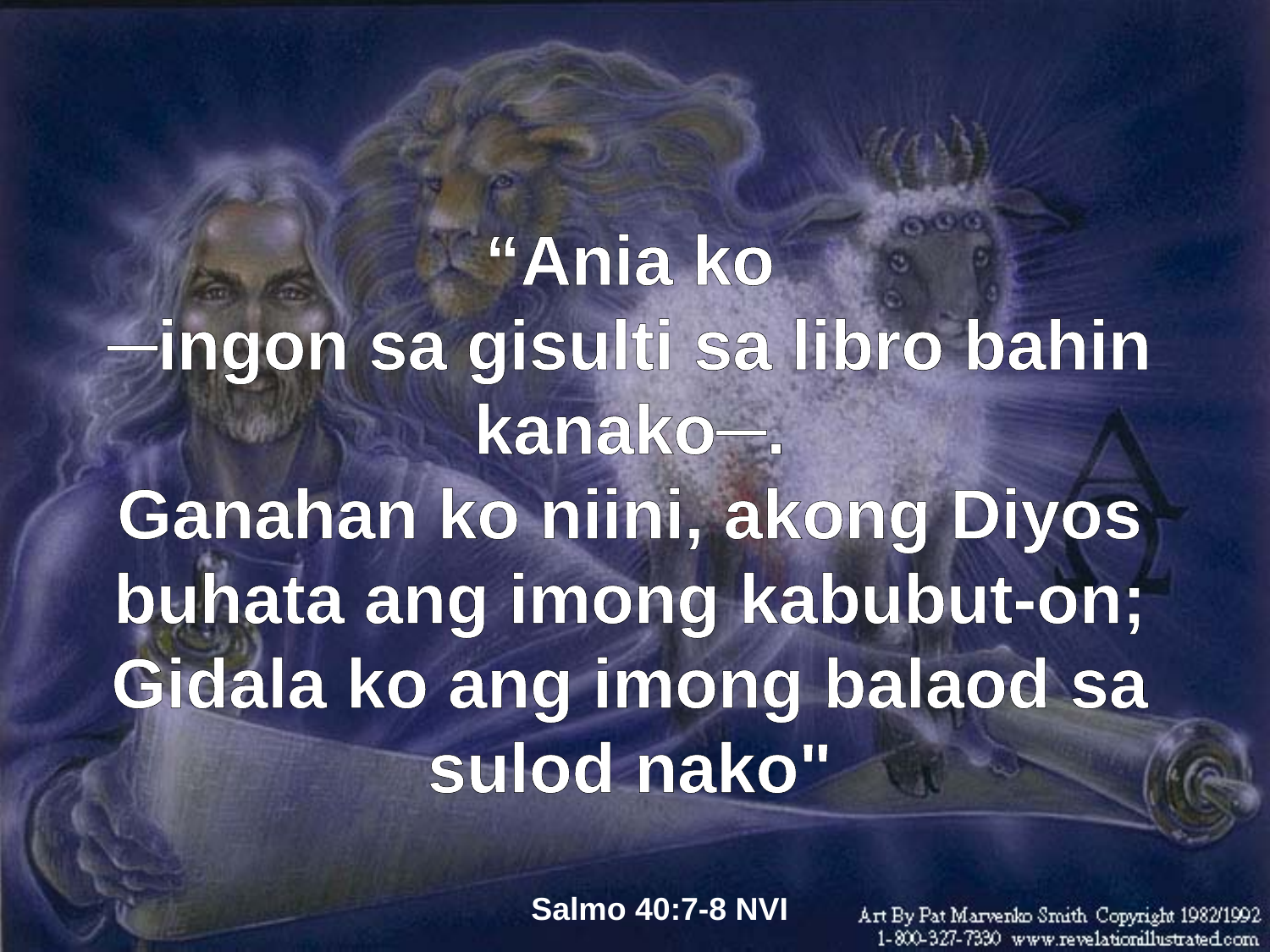

“Ania ko
─ingon sa gisulti sa libro bahin kanako─.
Ganahan ko niini, akong Diyos
buhata ang imong kabubut-on;
Gidala ko ang imong balaod sa sulod nako"
Salmo 40:7-8 NVI